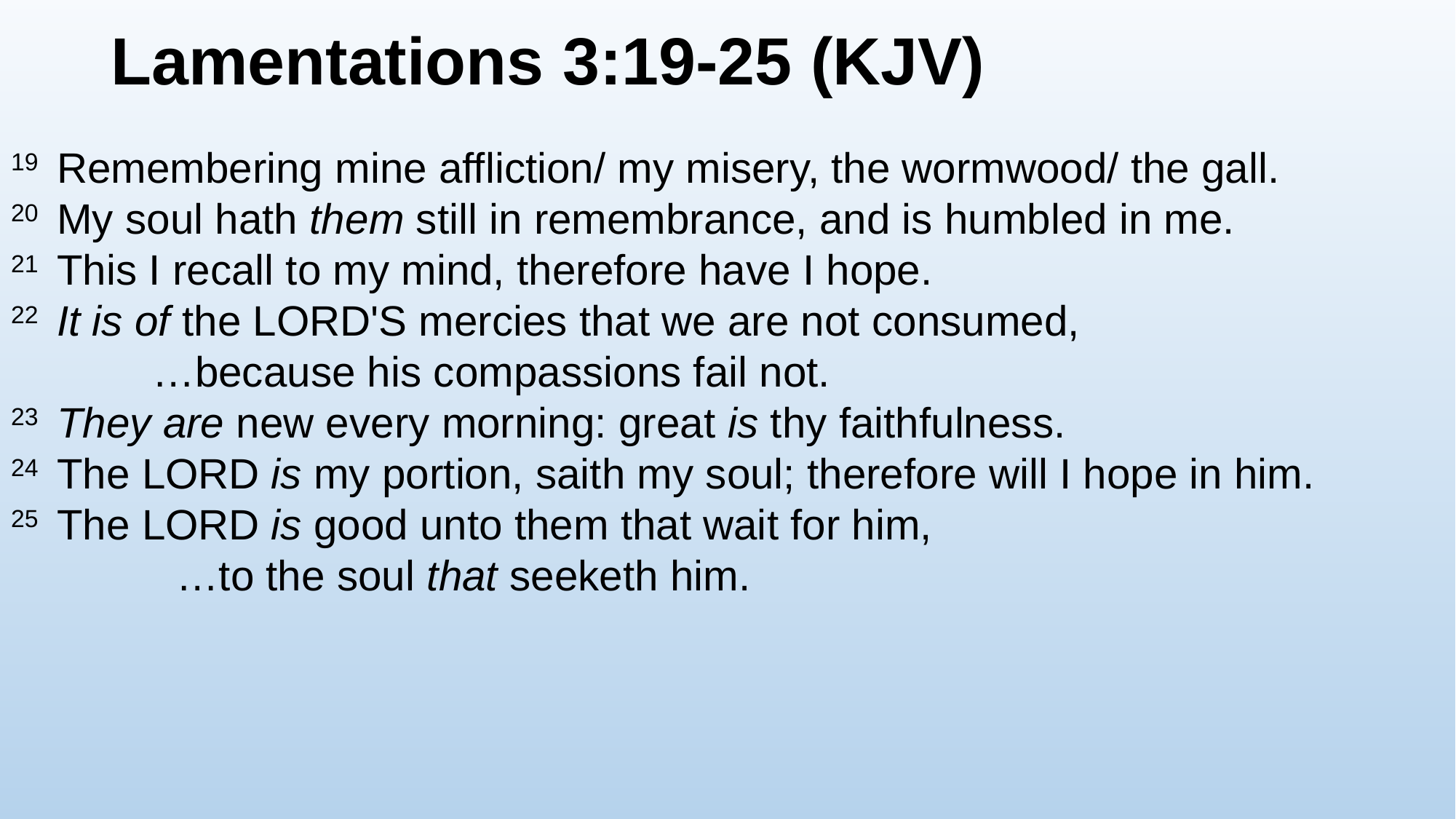

# Lamentations 3:19-25 (KJV)
19  Remembering mine affliction/ my misery, the wormwood/ the gall.
20  My soul hath them still in remembrance, and is humbled in me.
21  This I recall to my mind, therefore have I hope.
22  It is of the LORD'S mercies that we are not consumed,
            …because his compassions fail not.
23  They are new every morning: great is thy faithfulness.
24  The LORD is my portion, saith my soul; therefore will I hope in him.
25  The LORD is good unto them that wait for him,
              …to the soul that seeketh him.